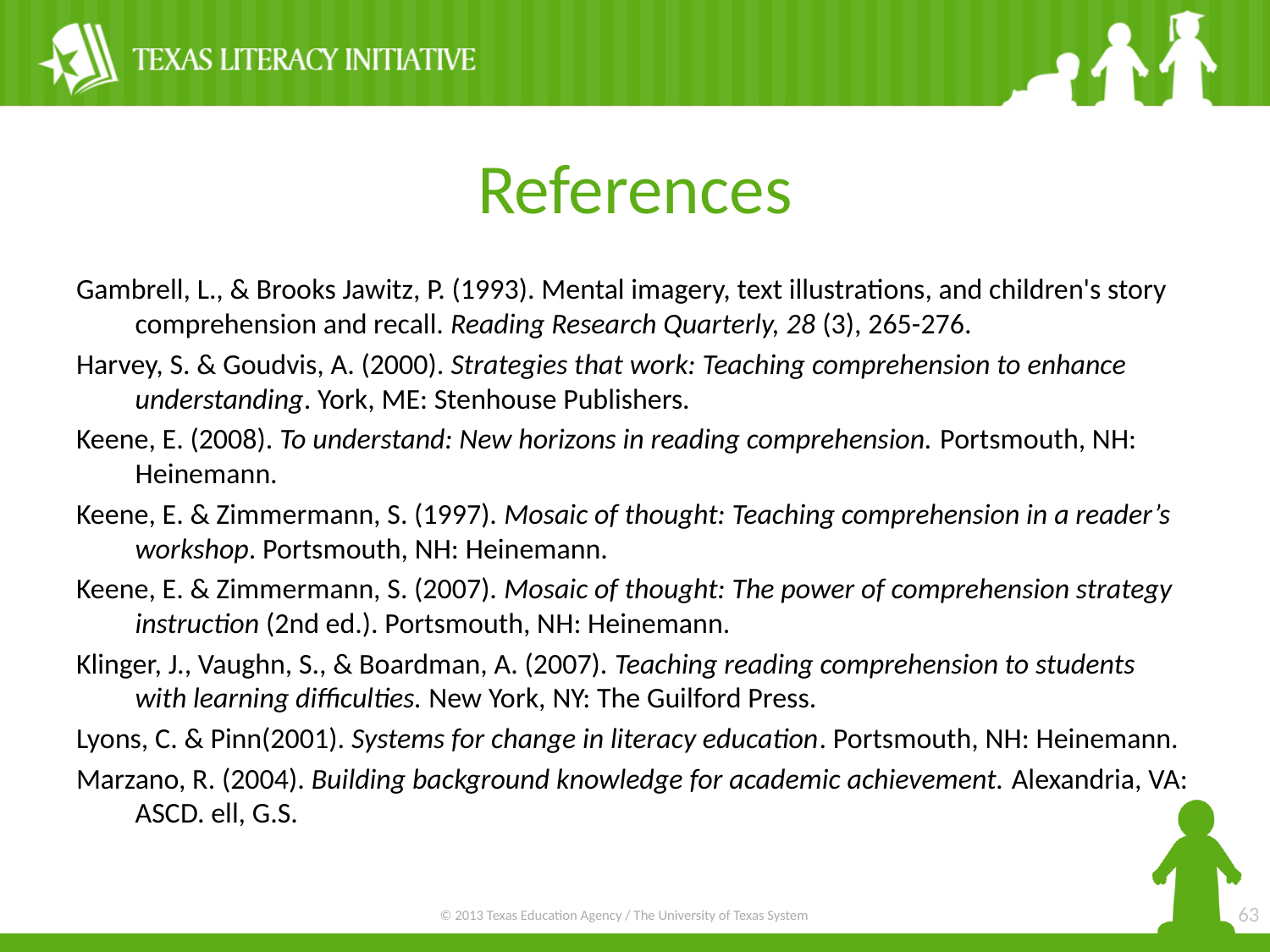

# References
Gambrell, L., & Brooks Jawitz, P. (1993). Mental imagery, text illustrations, and children's story comprehension and recall. Reading Research Quarterly, 28 (3), 265-276.
Harvey, S. & Goudvis, A. (2000). Strategies that work: Teaching comprehension to enhance understanding. York, ME: Stenhouse Publishers.
Keene, E. (2008). To understand: New horizons in reading comprehension. Portsmouth, NH: Heinemann.
Keene, E. & Zimmermann, S. (1997). Mosaic of thought: Teaching comprehension in a reader’s workshop. Portsmouth, NH: Heinemann.
Keene, E. & Zimmermann, S. (2007). Mosaic of thought: The power of comprehension strategy instruction (2nd ed.). Portsmouth, NH: Heinemann.
Klinger, J., Vaughn, S., & Boardman, A. (2007). Teaching reading comprehension to students with learning difficulties. New York, NY: The Guilford Press.
Lyons, C. & Pinn(2001). Systems for change in literacy education. Portsmouth, NH: Heinemann.
Marzano, R. (2004). Building background knowledge for academic achievement. Alexandria, VA: ASCD. ell, G.S.
63
© 2013 Texas Education Agency / The University of Texas System